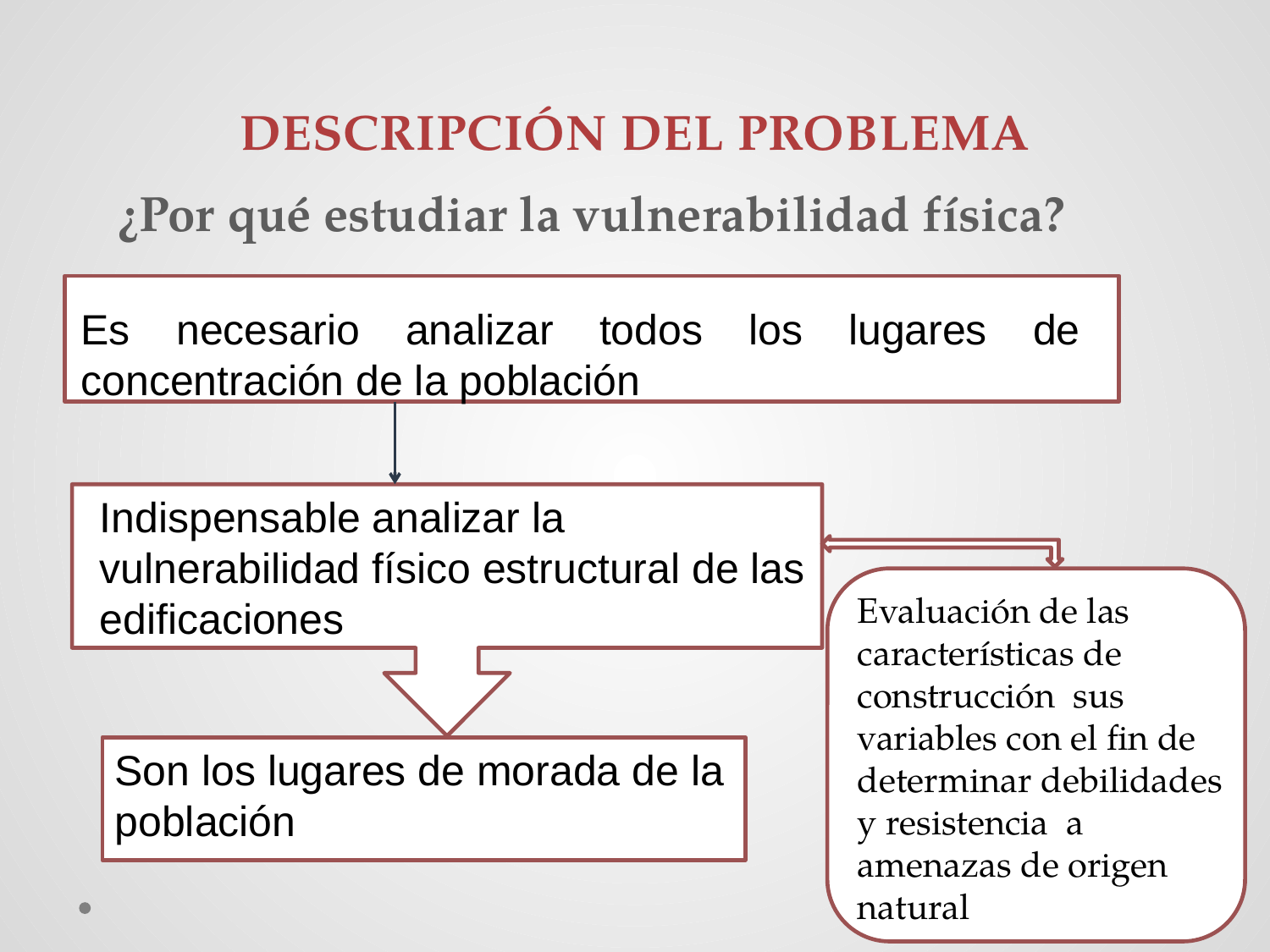

# DESCRIPCIÓN DEL PROBLEMA
¿Por qué estudiar la vulnerabilidad física?

Es necesario analizar todos los lugares de concentración de la población

Indispensable analizar la vulnerabilidad físico estructural de las edificaciones

Evaluación de las características de construcción  sus variables con el fin de determinar debilidades y resistencia  a amenazas de origen natural
Son los lugares de morada de la población